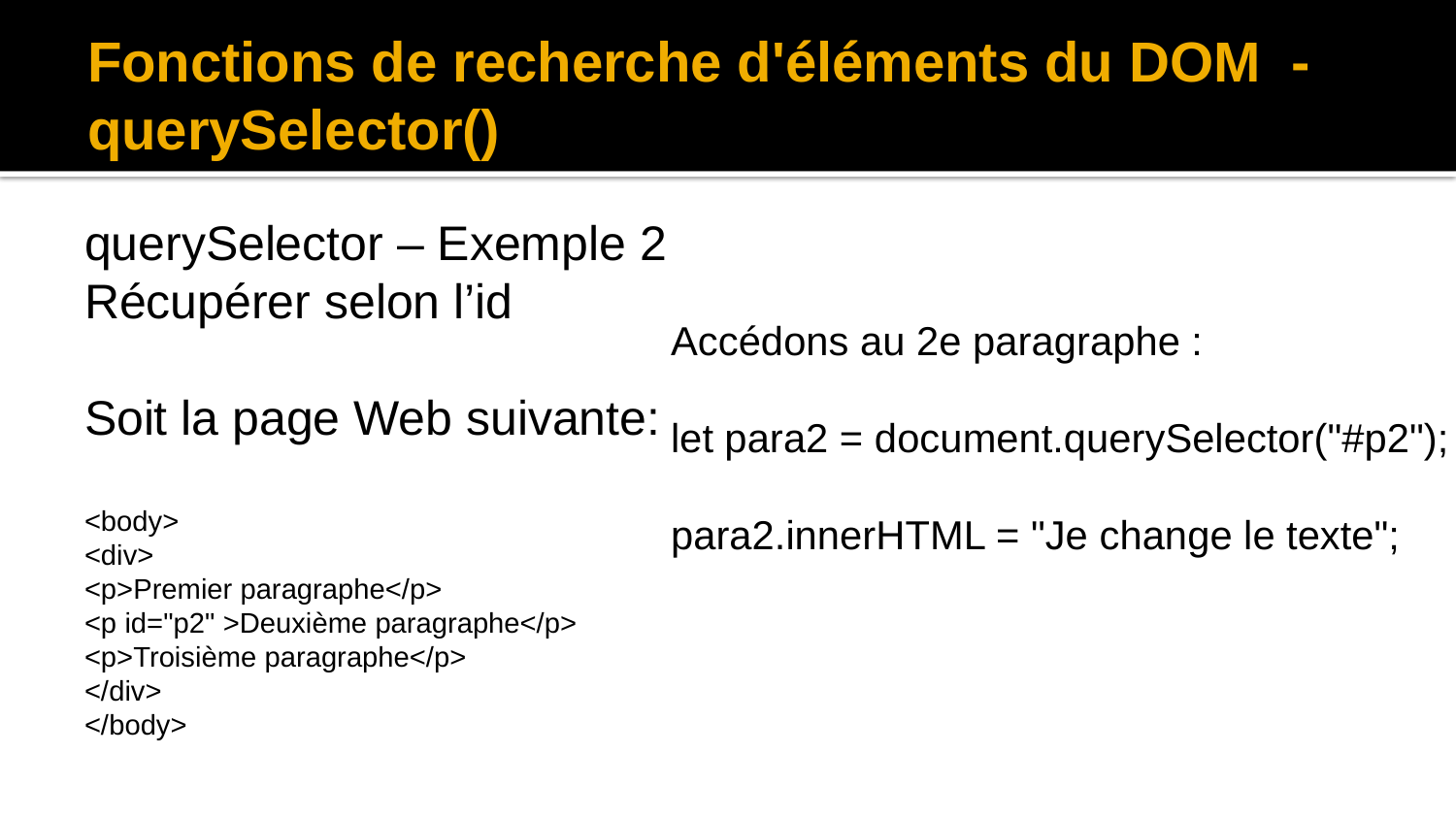

# Fonctions de recherche d'éléments du DOM  - querySelector()
querySelector – Exemple 2
Récupérer selon l’id

Soit la page Web suivante:

<body>
<div>
<p>Premier paragraphe</p>
<p id="p2" >Deuxième paragraphe</p>
<p>Troisième paragraphe</p>
</div>
</body>

Accédons au 2e paragraphe :

let para2 = document.querySelector("#p2");

para2.innerHTML = "Je change le texte";